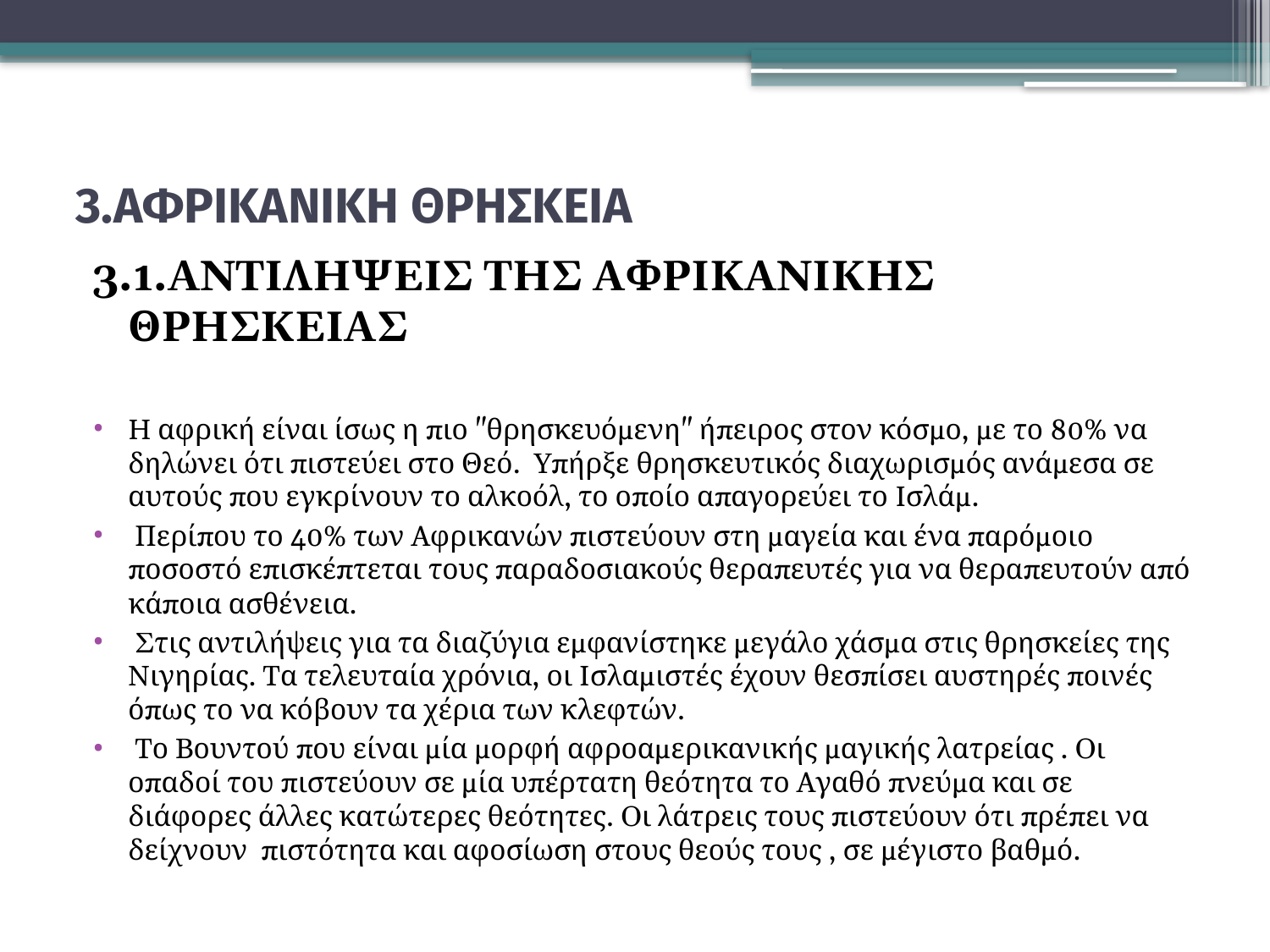

# 3.ΑΦΡΙΚΑΝΙΚΗ ΘΡΗΣΚΕΙΑ

3.1.ΑΝΤΙΛΗΨΕΙΣ ΤΗΣ ΑΦΡΙΚΑΝΙΚΗΣ ΘΡΗΣΚΕΙΑΣ

Η αφρική είναι ίσως η πιο "θρησκευόμενη" ήπειρος στον κόσμο, με το 80% να δηλώνει ότι πιστεύει στο Θεό.  Υπήρξε θρησκευτικός διαχωρισμός ανάμεσα σε αυτούς που εγκρίνουν το αλκοόλ, το οποίο απαγορεύει το Ισλάμ.
 Περίπου το 40% των Αφρικανών πιστεύουν στη μαγεία και ένα παρόμοιο ποσοστό επισκέπτεται τους παραδοσιακούς θεραπευτές για να θεραπευτούν από κάποια ασθένεια.
 Στις αντιλήψεις για τα διαζύγια εμφανίστηκε μεγάλο χάσμα στις θρησκείες της Νιγηρίας. Τα τελευταία χρόνια, οι Ισλαμιστές έχουν θεσπίσει αυστηρές ποινές όπως το να κόβουν τα χέρια των κλεφτών.
 Το Βουντού που είναι μία μορφή αφροαμερικανικής μαγικής λατρείας . Οι οπαδοί του πιστεύουν σε μία υπέρτατη θεότητα το Αγαθό πνεύμα και σε διάφορες άλλες κατώτερες θεότητες. Οι λάτρεις τους πιστεύουν ότι πρέπει να δείχνουν  πιστότητα και αφοσίωση στους θεούς τους , σε μέγιστο βαθμό.